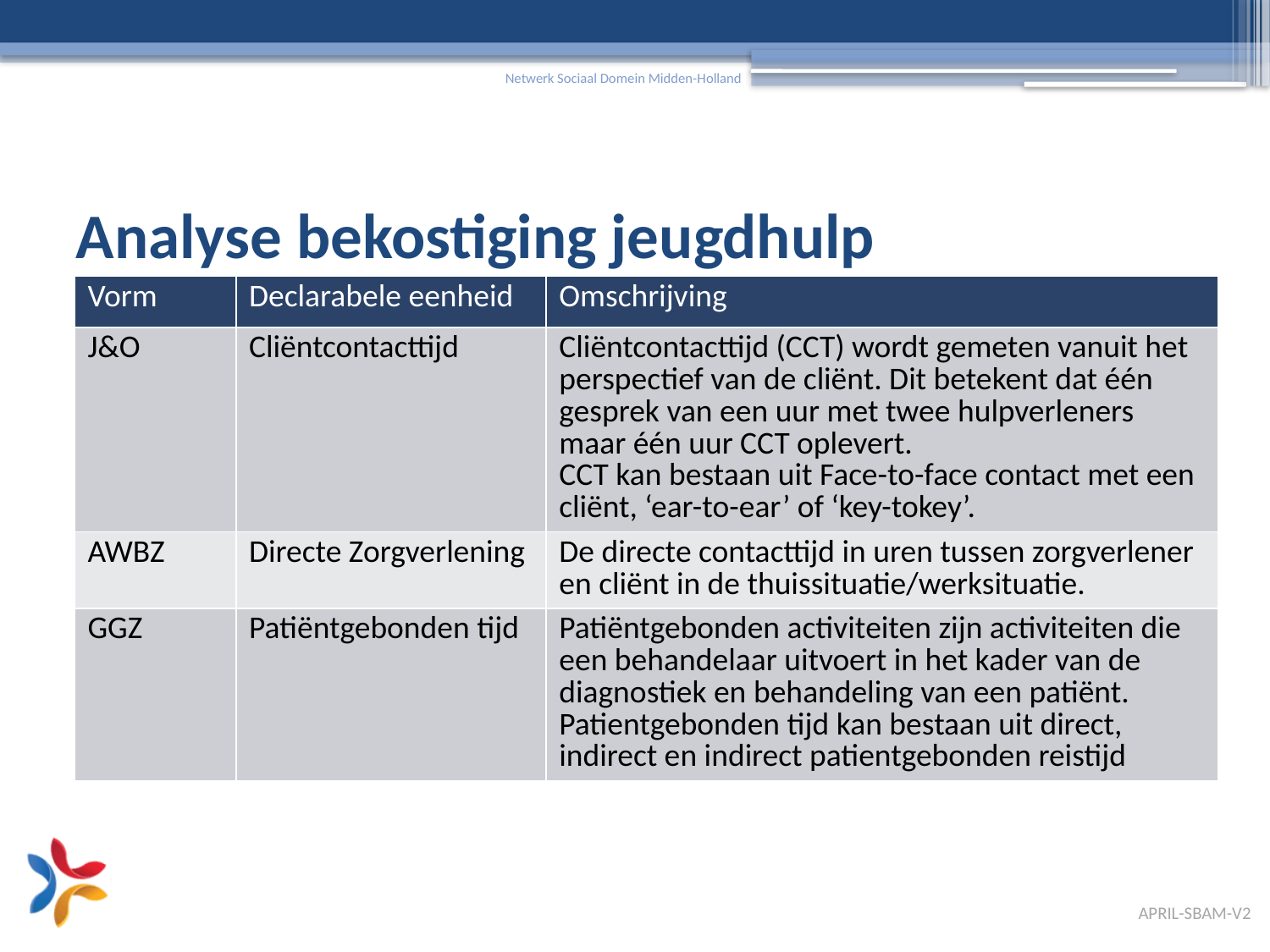

# Analyse bekostiging jeugdhulp
| Vorm | Declarabele eenheid | Omschrijving |
| --- | --- | --- |
| J&O | Cliëntcontacttijd | Cliëntcontacttijd (CCT) wordt gemeten vanuit het perspectief van de cliënt. Dit betekent dat één gesprek van een uur met twee hulpverleners maar één uur CCT oplevert. CCT kan bestaan uit Face-to-face contact met een cliënt, ‘ear-to-ear’ of ‘key-tokey’. |
| AWBZ | Directe Zorgverlening | De directe contacttijd in uren tussen zorgverlener en cliënt in de thuissituatie/werksituatie. |
| GGZ | Patiëntgebonden tijd | Patiëntgebonden activiteiten zijn activiteiten die een behandelaar uitvoert in het kader van de diagnostiek en behandeling van een patiënt. Patientgebonden tijd kan bestaan uit direct, indirect en indirect patientgebonden reistijd |